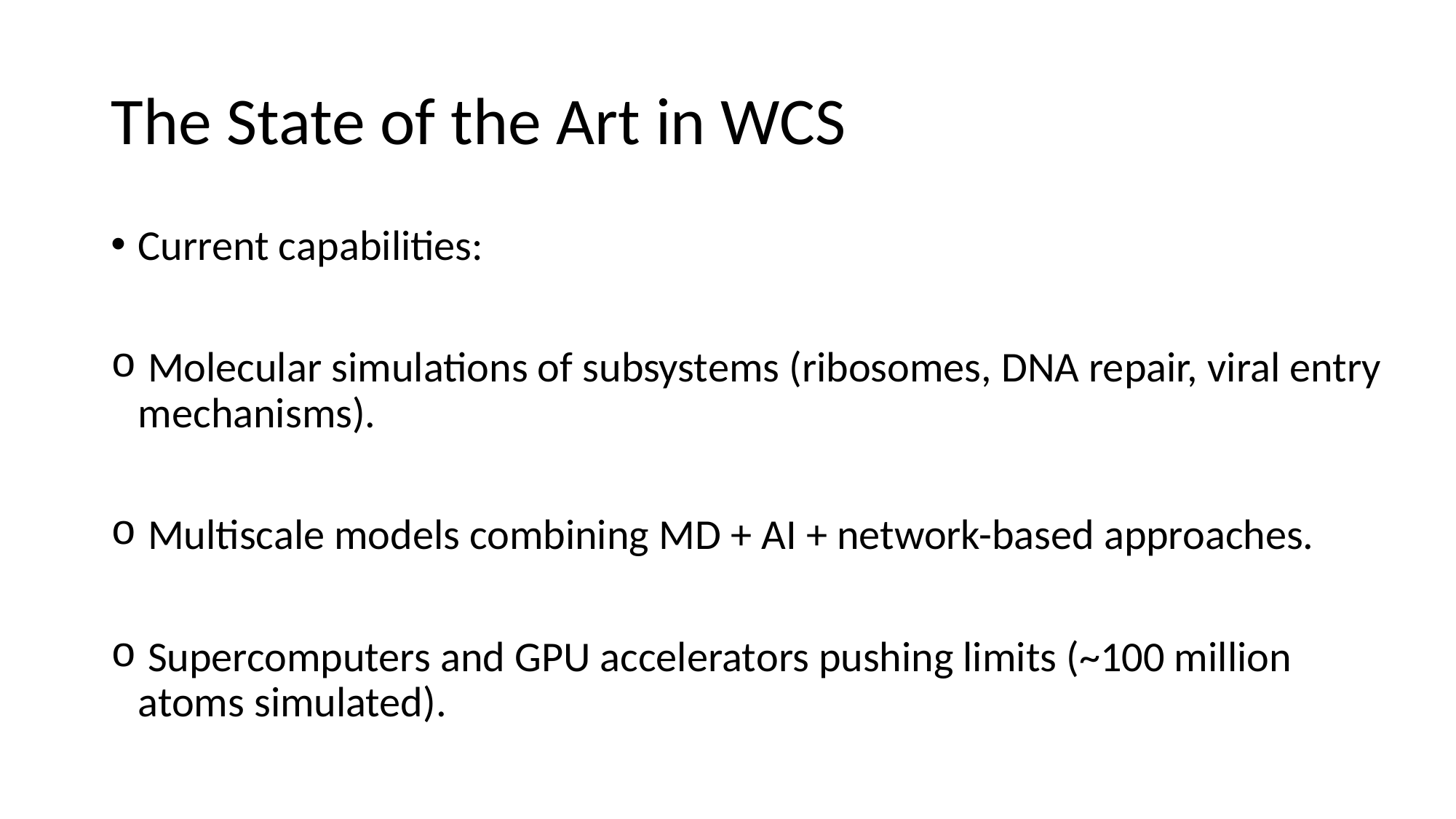

# The State of the Art in WCS
Current capabilities:

 Molecular simulations of subsystems (ribosomes, DNA repair, viral entry mechanisms).

 Multiscale models combining MD + AI + network-based approaches.

 Supercomputers and GPU accelerators pushing limits (~100 million atoms simulated).